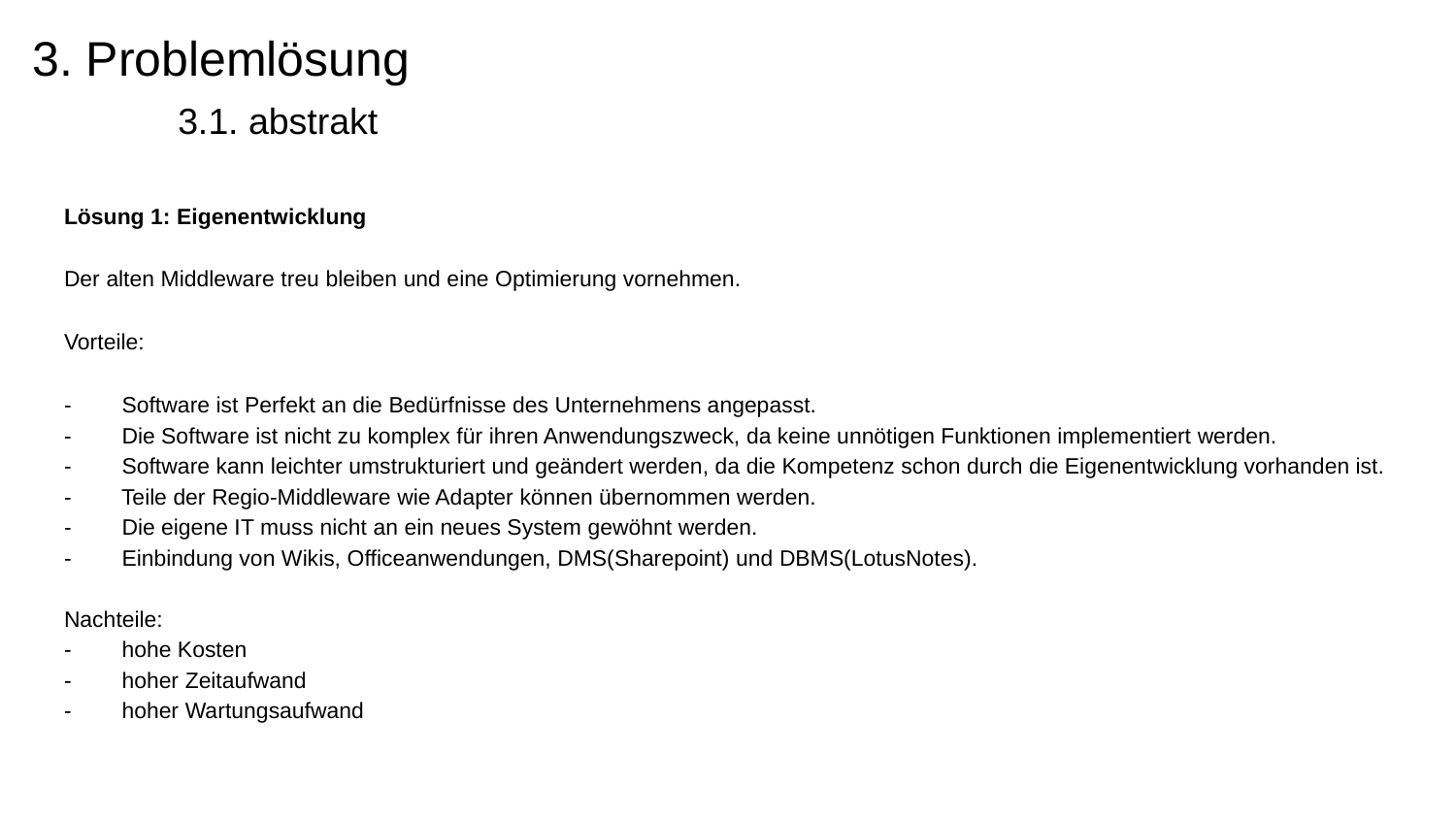

# 3. Problemlösung
	3.1. abstrakt
Lösung 1: Eigenentwicklung
Der alten Middleware treu bleiben und eine Optimierung vornehmen.
Vorteile:
-        Software ist Perfekt an die Bedürfnisse des Unternehmens angepasst.
-        Die Software ist nicht zu komplex für ihren Anwendungszweck, da keine unnötigen Funktionen implementiert werden.
-        Software kann leichter umstrukturiert und geändert werden, da die Kompetenz schon durch die Eigenentwicklung vorhanden ist.
-        Teile der Regio-Middleware wie Adapter können übernommen werden.
-        Die eigene IT muss nicht an ein neues System gewöhnt werden.
-        Einbindung von Wikis, Officeanwendungen, DMS(Sharepoint) und DBMS(LotusNotes).

Nachteile:
-        hohe Kosten
-        hoher Zeitaufwand
-        hoher Wartungsaufwand